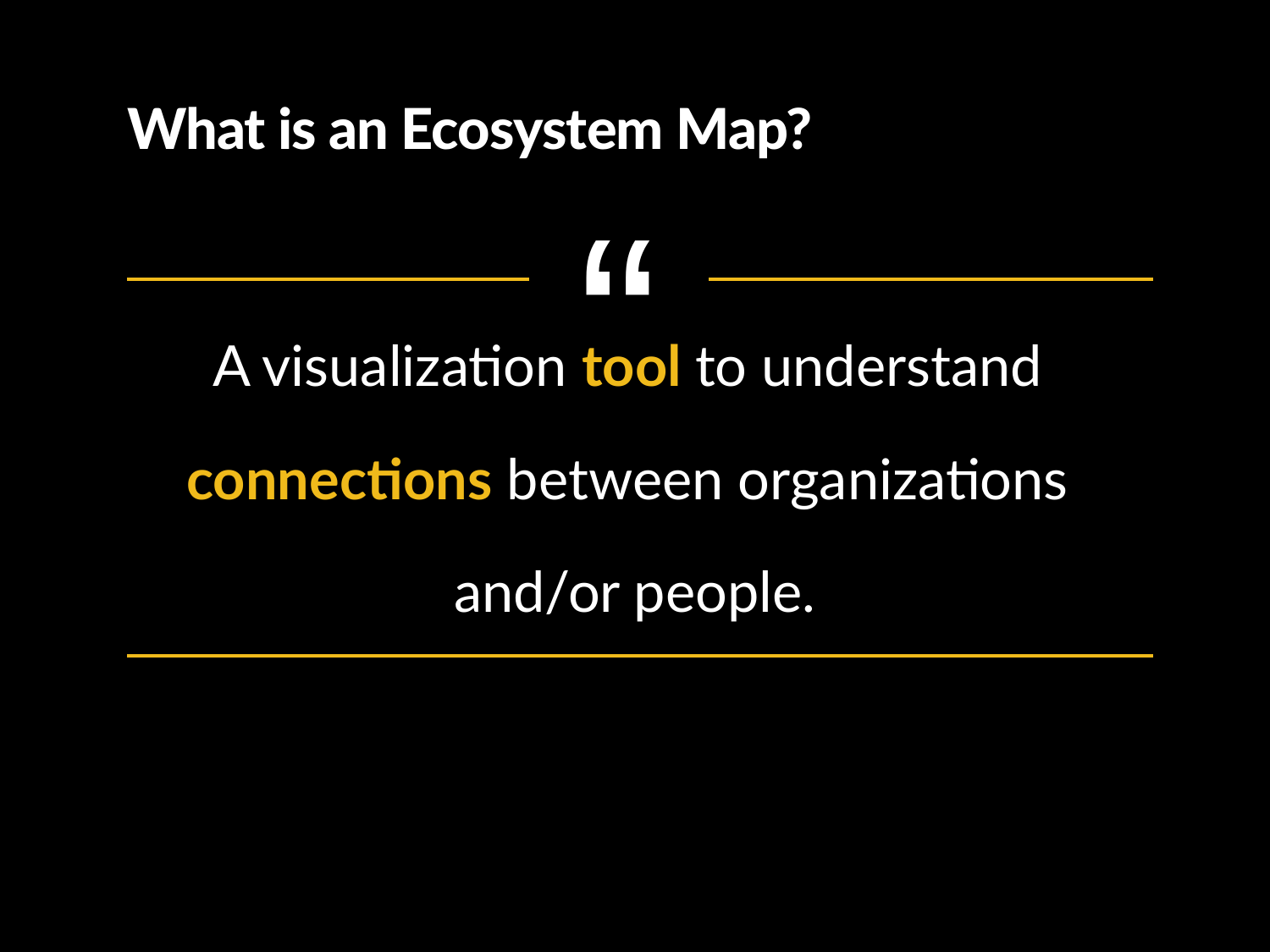

What is an Ecosystem Map?
“
A visualization tool to understand
connections between organizations
and/or people.